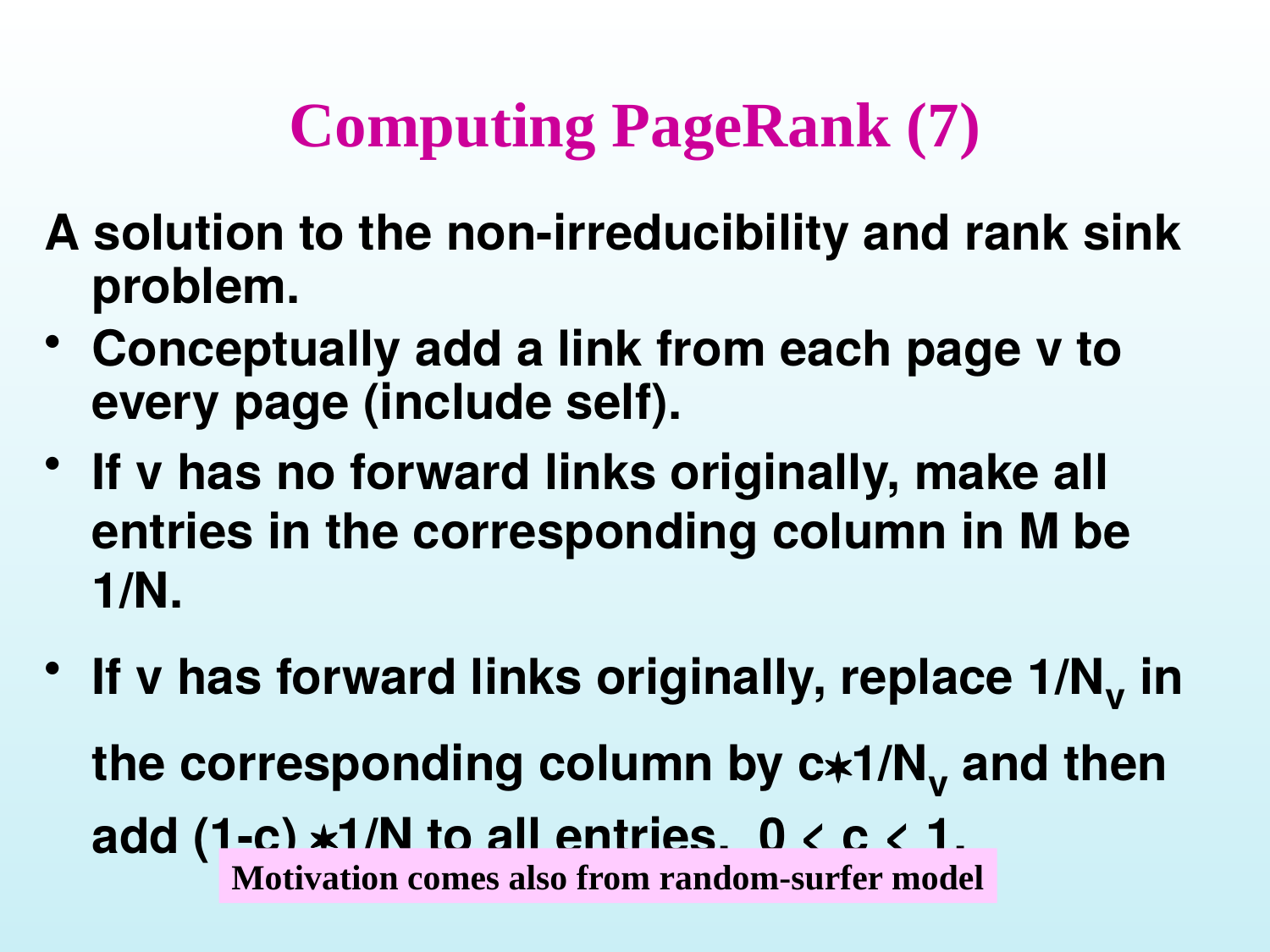

# Computing PageRank (7)
A solution to the non-irreducibility and rank sink problem.
Conceptually add a link from each page v to every page (include self).
If v has no forward links originally, make all entries in the corresponding column in M be 1/N.
If v has forward links originally, replace 1/Nv in the corresponding column by c∗1/Nv and then add (1-c) ∗1/N to all entries,  0 < c < 1.
Motivation comes also from random-surfer model